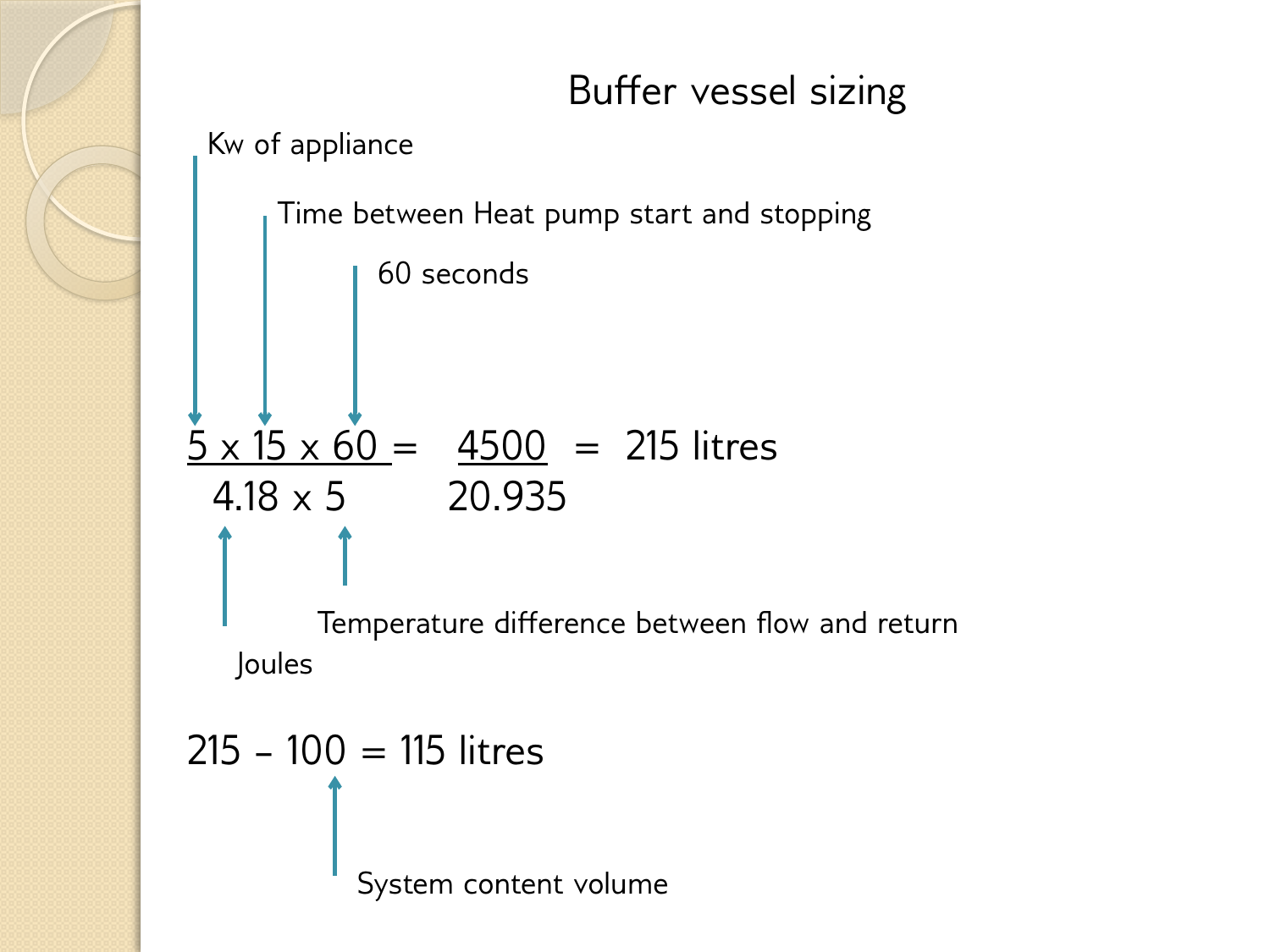

Buffer vessel sizing

5 x 15 x 60 =   4500  =  215 litres
  4.18 x 5        20.935

215 – 100 = 115 litres
Kw of appliance
Time between Heat pump start and stopping
60 seconds
Temperature difference between flow and return
Joules
System content volume